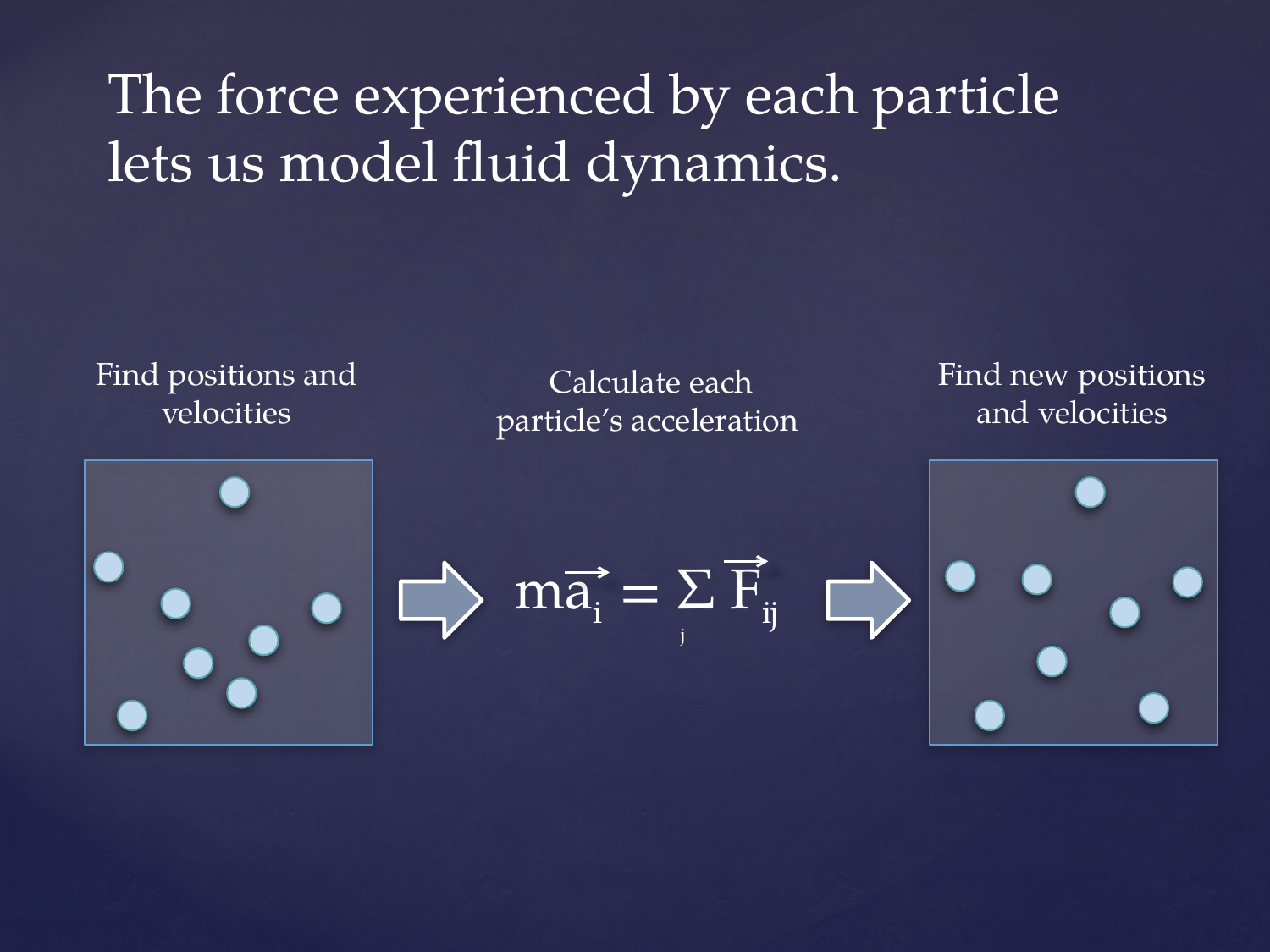

# The force experienced by each particle lets us model fluid dynamics.
Find new positions and velocities

Find positions and velocities

Calculate each particle’s acceleration
mai  = Σ Fij
j